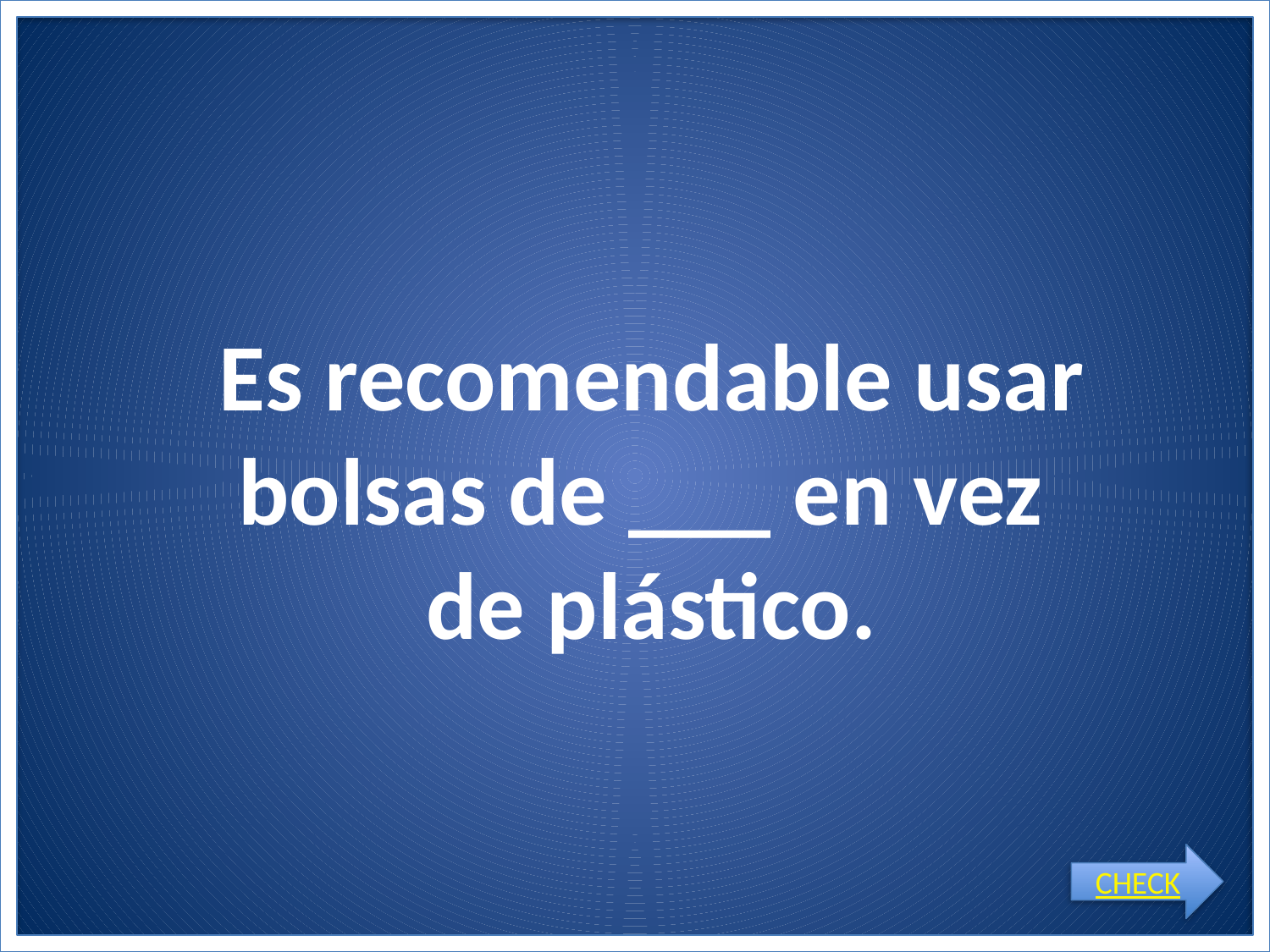

# Es recomendable usar bolsas de ___ en vez de plástico.
CHECK